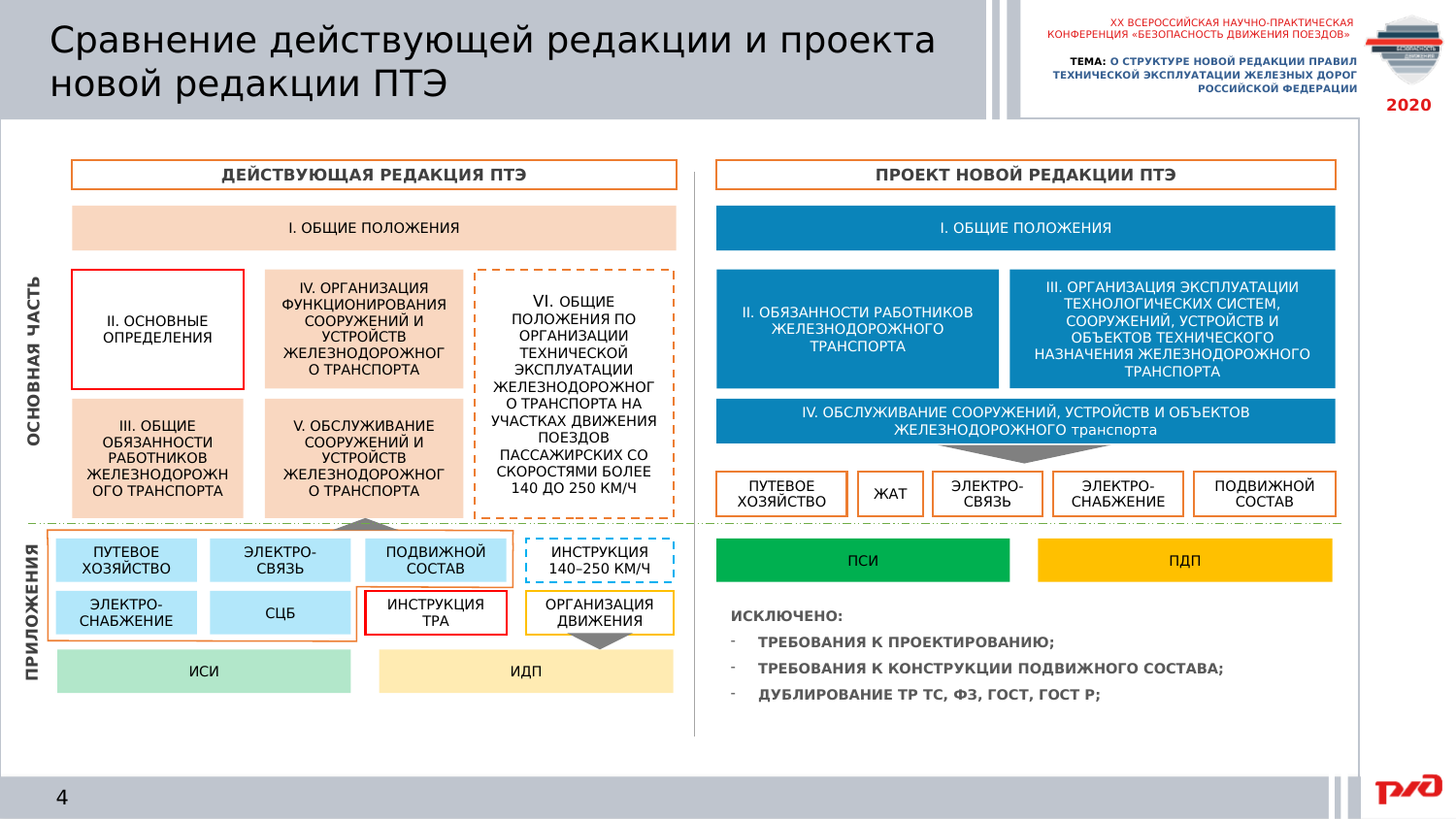

Сравнение действующей редакции и проекта новой редакции ПТЭ
ДЕЙСТВУЮЩАЯ РЕДАКЦИЯ ПТЭ
ПРОЕКТ НОВОЙ РЕДАКЦИИ ПТЭ
I. ОБЩИЕ ПОЛОЖЕНИЯ
I. ОБЩИЕ ПОЛОЖЕНИЯ
IV. ОРГАНИЗАЦИЯ ФУНКЦИОНИРОВАНИЯ СООРУЖЕНИЙ И УСТРОЙСТВ
ЖЕЛЕЗНОДОРОЖНОГО ТРАНСПОРТА
II. ОБЯЗАННОСТИ РАБОТНИКОВ
ЖЕЛЕЗНОДОРОЖНОГО ТРАНСПОРТА
III. ОРГАНИЗАЦИЯ ЭКСПЛУАТАЦИИ ТЕХНОЛОГИЧЕСКИХ СИСТЕМ, СООРУЖЕНИЙ, УСТРОЙСТВ И ОБЪЕКТОВ ТЕХНИЧЕСКОГО НАЗНАЧЕНИЯ ЖЕЛЕЗНОДОРОЖНОГО ТРАНСПОРТА
II. ОСНОВНЫЕ ОПРЕДЕЛЕНИЯ
VI. ОБЩИЕ ПОЛОЖЕНИЯ ПО ОРГАНИЗАЦИИ ТЕХНИЧЕСКОЙ ЭКСПЛУАТАЦИИ
ЖЕЛЕЗНОДОРОЖНОГО ТРАНСПОРТА НА УЧАСТКАХ ДВИЖЕНИЯ ПОЕЗДОВ
ПАССАЖИРСКИХ СО СКОРОСТЯМИ БОЛЕЕ 140 ДО 250 КМ/Ч
ОСНОВНАЯ ЧАСТЬ
V. ОБСЛУЖИВАНИЕ СООРУЖЕНИЙ И УСТРОЙСТВ
ЖЕЛЕЗНОДОРОЖНОГО ТРАНСПОРТА
III. ОБЩИЕ ОБЯЗАННОСТИ РАБОТНИКОВ
ЖЕЛЕЗНОДОРОЖНОГО ТРАНСПОРТА
IV. ОБСЛУЖИВАНИЕ СООРУЖЕНИЙ, УСТРОЙСТВ И ОБЪЕКТОВ ЖЕЛЕЗНОДОРОЖНОГО транспорта

ПОДВИЖНОЙ СОСТАВ
ЭЛЕКТРО-СНАБЖЕНИЕ
ЭЛЕКТРО-СВЯЗЬ
ПУТЕВОЕ ХОЗЯЙСТВО
ЖАТ

ПУТЕВОЕ ХОЗЯЙСТВО
ЭЛЕКТРО-СВЯЗЬ
ПОДВИЖНОЙ СОСТАВ
ИНСТРУКЦИЯ
140–250 КМ/Ч
ПСИ
ПДП
ЭЛЕКТРО-СНАБЖЕНИЕ
СЦБ
ИНСТРУКЦИЯ ТРА
ОРГАНИЗАЦИЯ ДВИЖЕНИЯ
ИСКЛЮЧЕНО:
ТРЕБОВАНИЯ К ПРОЕКТИРОВАНИЮ;
ТРЕБОВАНИЯ К КОНСТРУКЦИИ ПОДВИЖНОГО СОСТАВА;
ДУБЛИРОВАНИЕ ТР ТС, ФЗ, ГОСТ, ГОСТ Р;

ПРИЛОЖЕНИЯ

ИСИ
ИДП